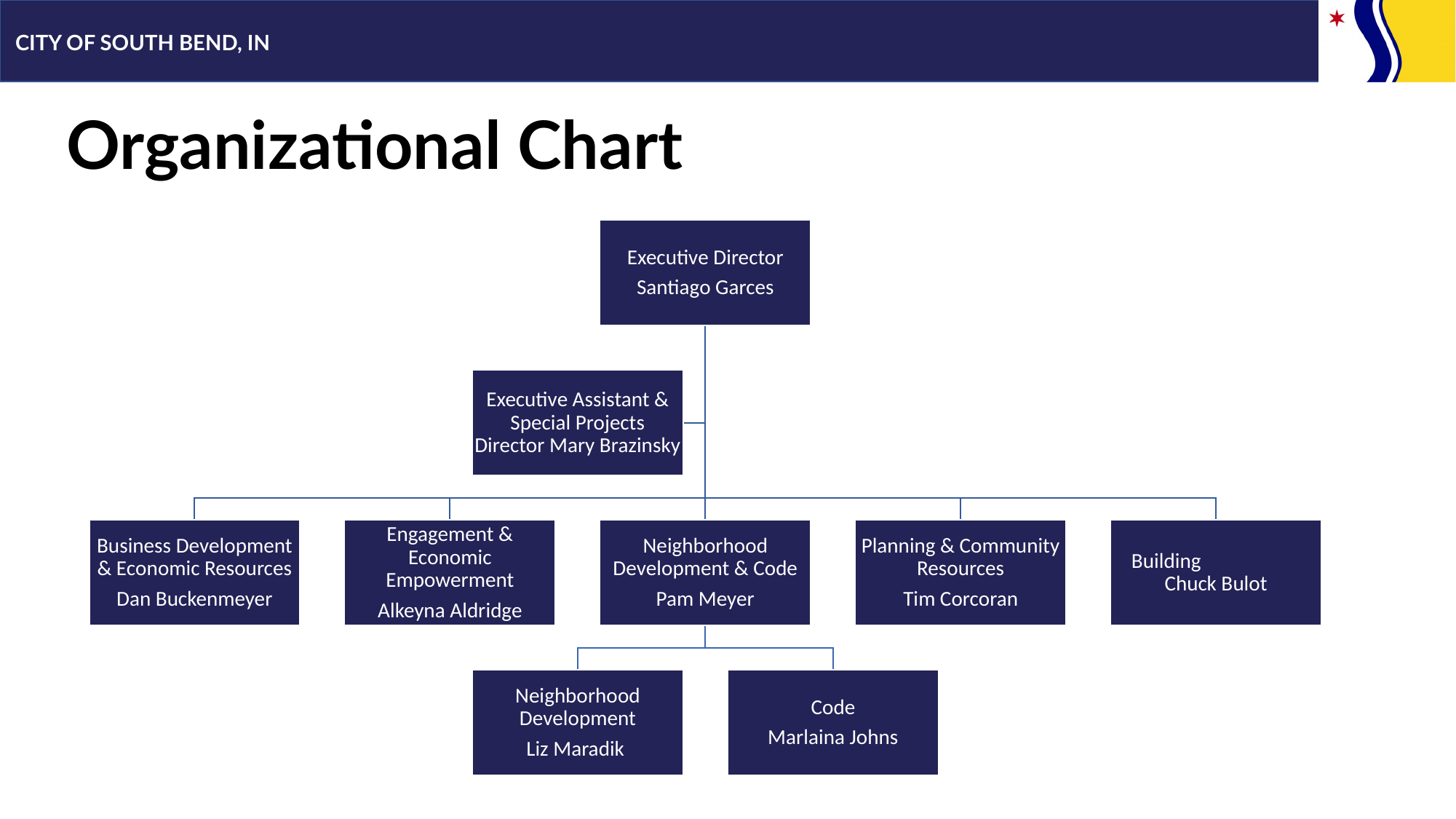

# Organizational Chart
Executive Director
Santiago Garces
Business Development & Economic Resources
Dan Buckenmeyer
Engagement & Economic Empowerment
Alkeyna Aldridge
Neighborhood Development & Code
Pam Meyer
Neighborhood Development
Liz Maradik
Code
Marlaina Johns
Planning & Community Resources
Tim Corcoran
Building                      Chuck Bulot
Executive Assistant & Special Projects Director Mary Brazinsky